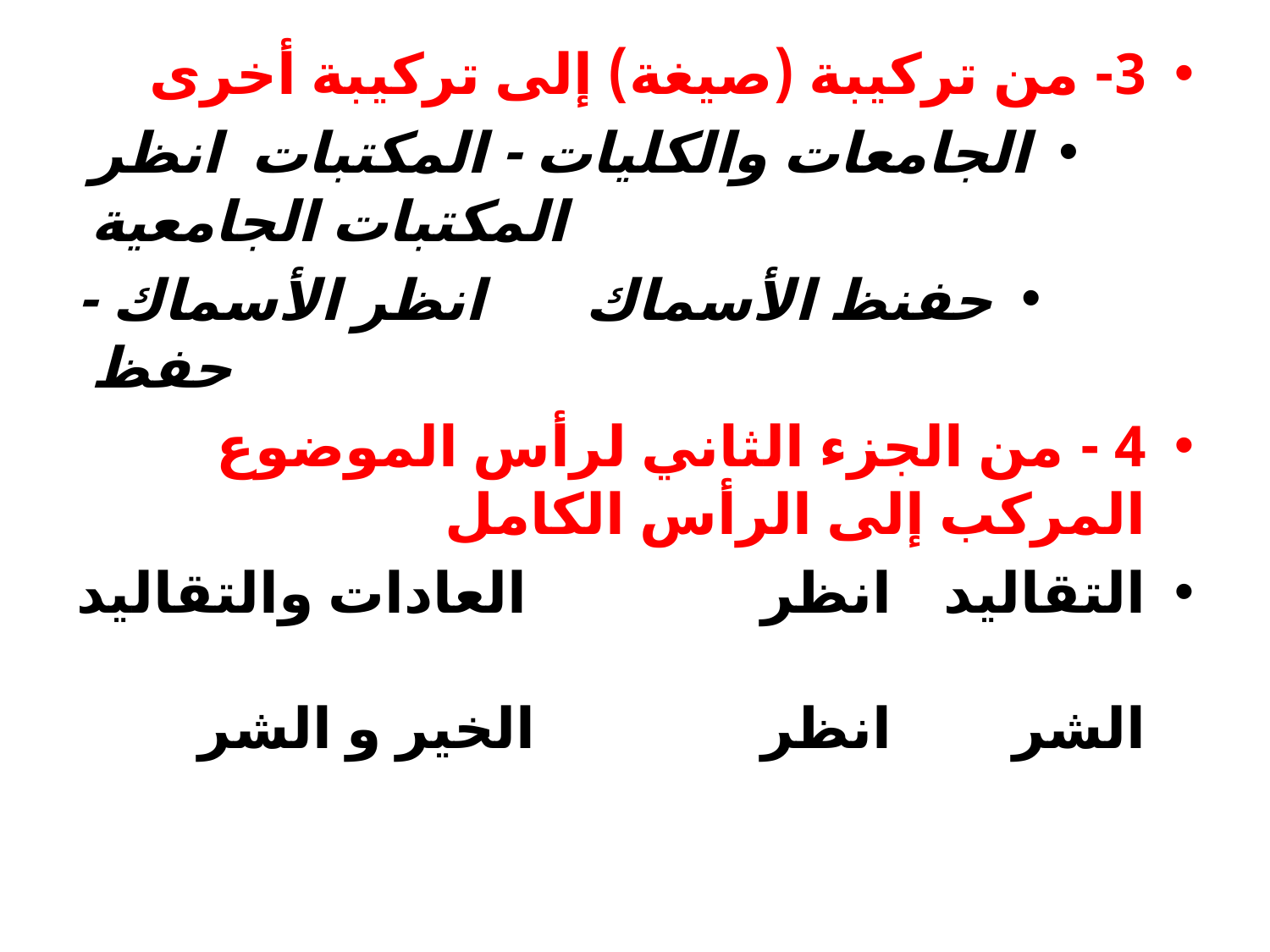

3- من تركيبة (صيغة) إلى تركيبة أخرى
‏الجامعات والكليات - المكتبات 	 انظر 	المكتبات الجامعية
‏حفنظ الأسماك 	   	انظر 	الأسماك - حفظ
4 ‏- من الجزء الثاني لرأس الموضوع المركب إلى الرأس الكامل
‏التقاليد 		انظر 	               العادات والتقاليد
	‏الشر 		انظر 		       الخير و الشر